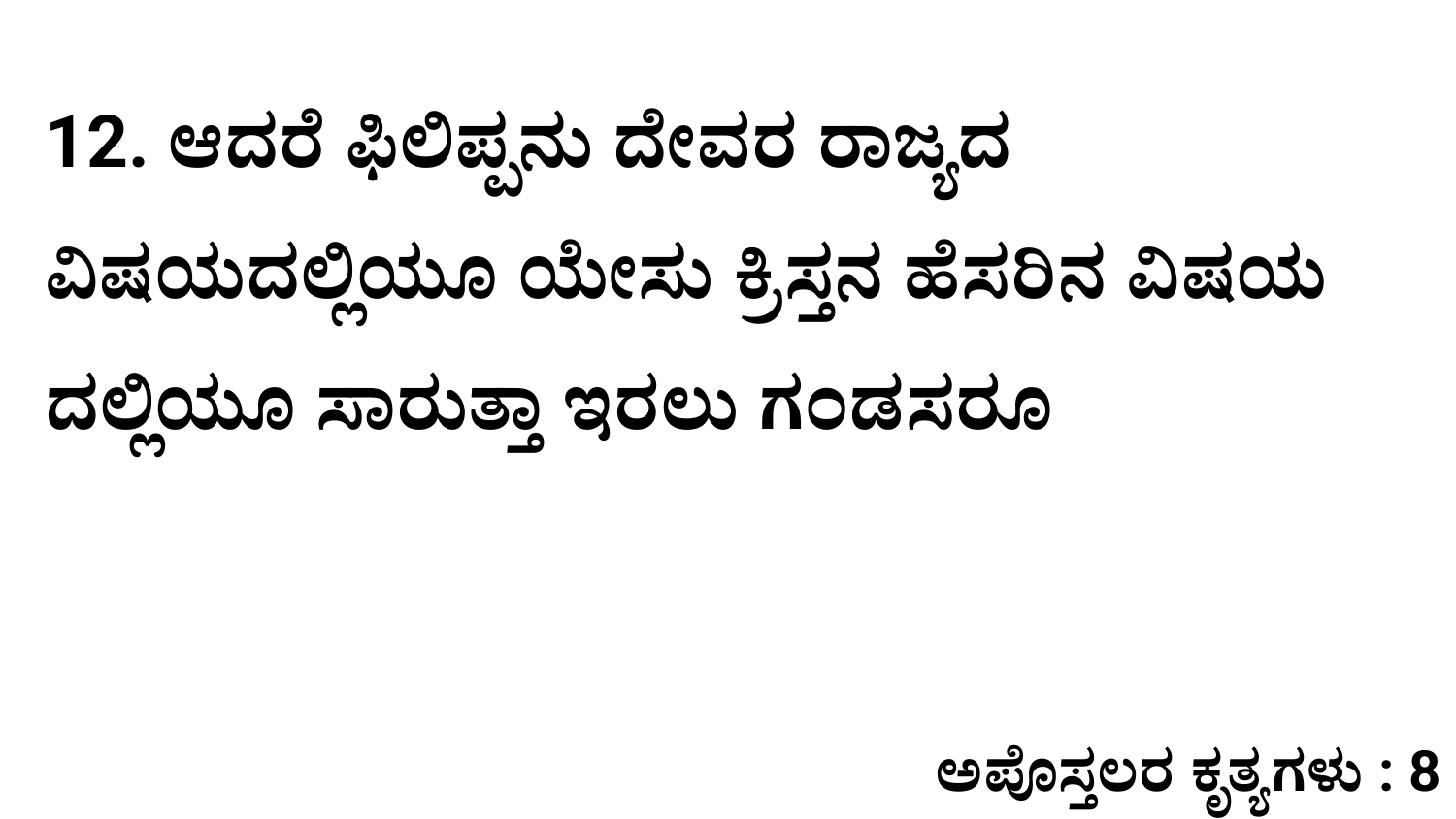

12. ಆದರೆ ಫಿಲಿಪ್ಪನು ದೇವರ ರಾಜ್ಯದ ವಿಷಯದಲ್ಲಿಯೂ ಯೇಸು ಕ್ರಿಸ್ತನ ಹೆಸರಿನ ವಿಷಯ ದಲ್ಲಿಯೂ ಸಾರುತ್ತಾ ಇರಲು ಗಂಡಸರೂ
ಅಪೊಸ್ತಲರ ಕೃತ್ಯಗಳು : 8